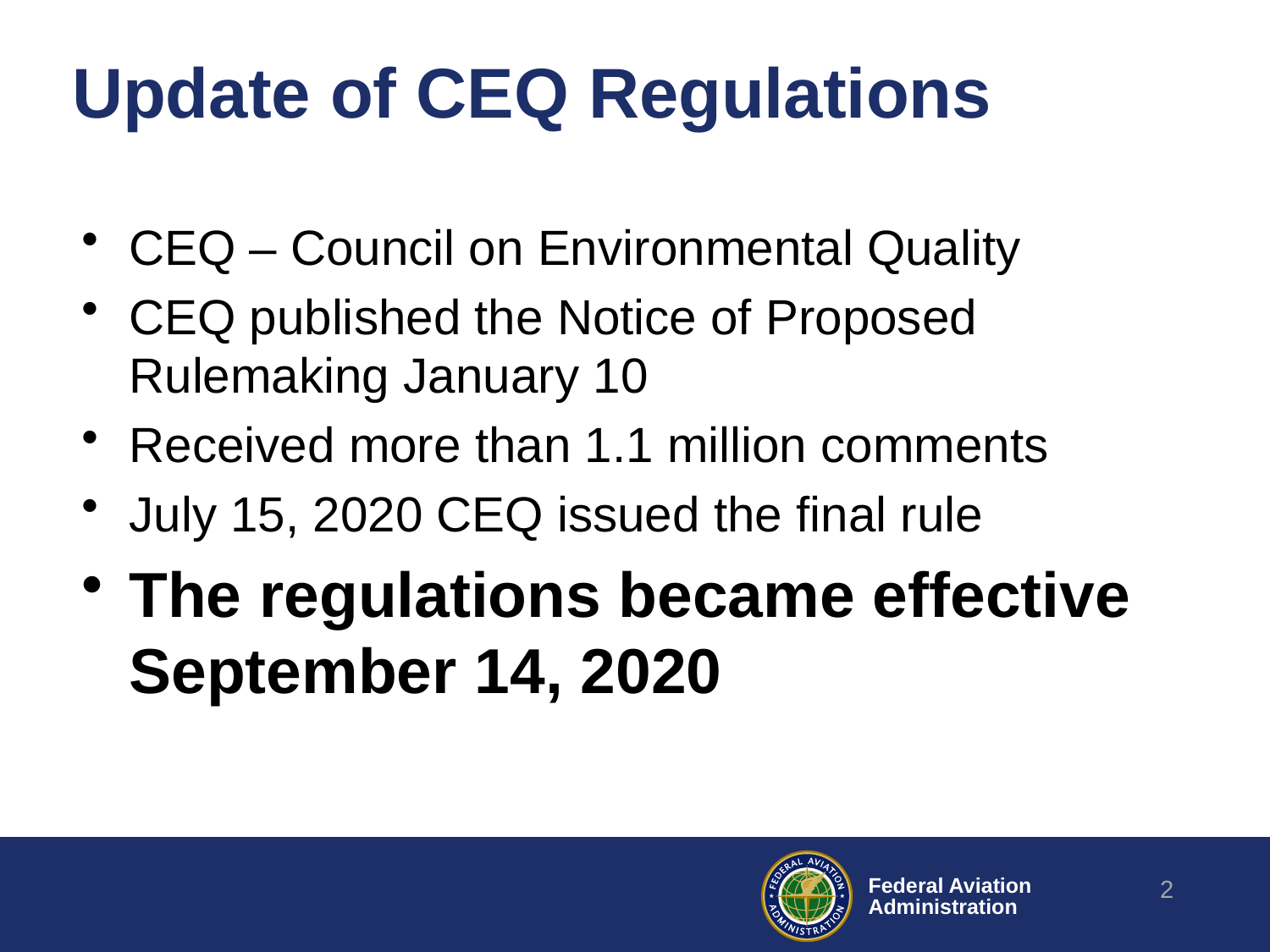

# Update of CEQ Regulations
CEQ – Council on Environmental Quality
CEQ published the Notice of Proposed Rulemaking January 10
Received more than 1.1 million comments
July 15, 2020 CEQ issued the final rule
The regulations became effective September 14, 2020
2